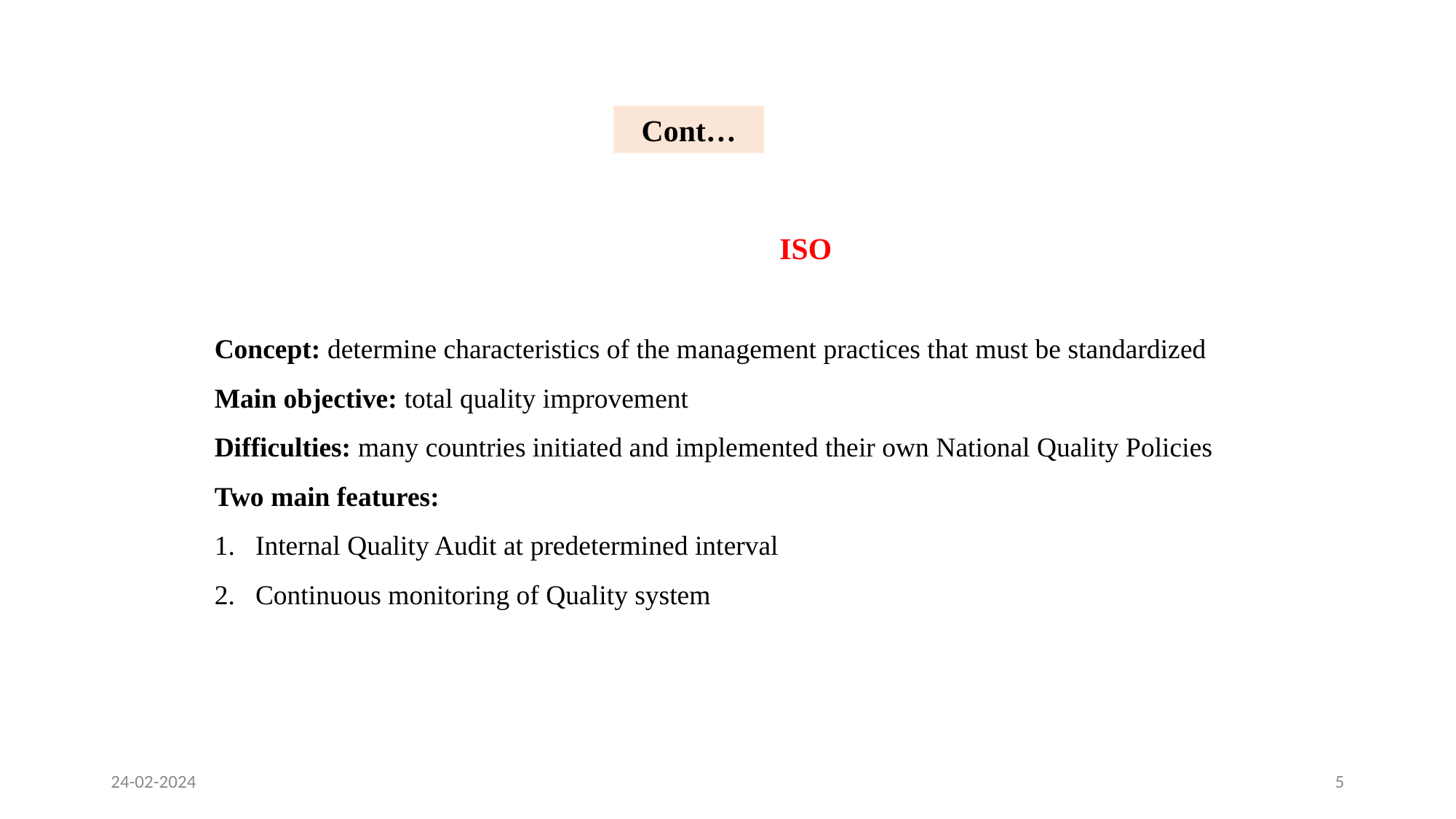

Cont…
ISO

Concept: determine characteristics of the management practices that must be standardized
Main objective: total quality improvement
Difficulties: many countries initiated and implemented their own National Quality Policies
Two main features:
Internal Quality Audit at predetermined interval
Continuous monitoring of Quality system
24-02-2024
5